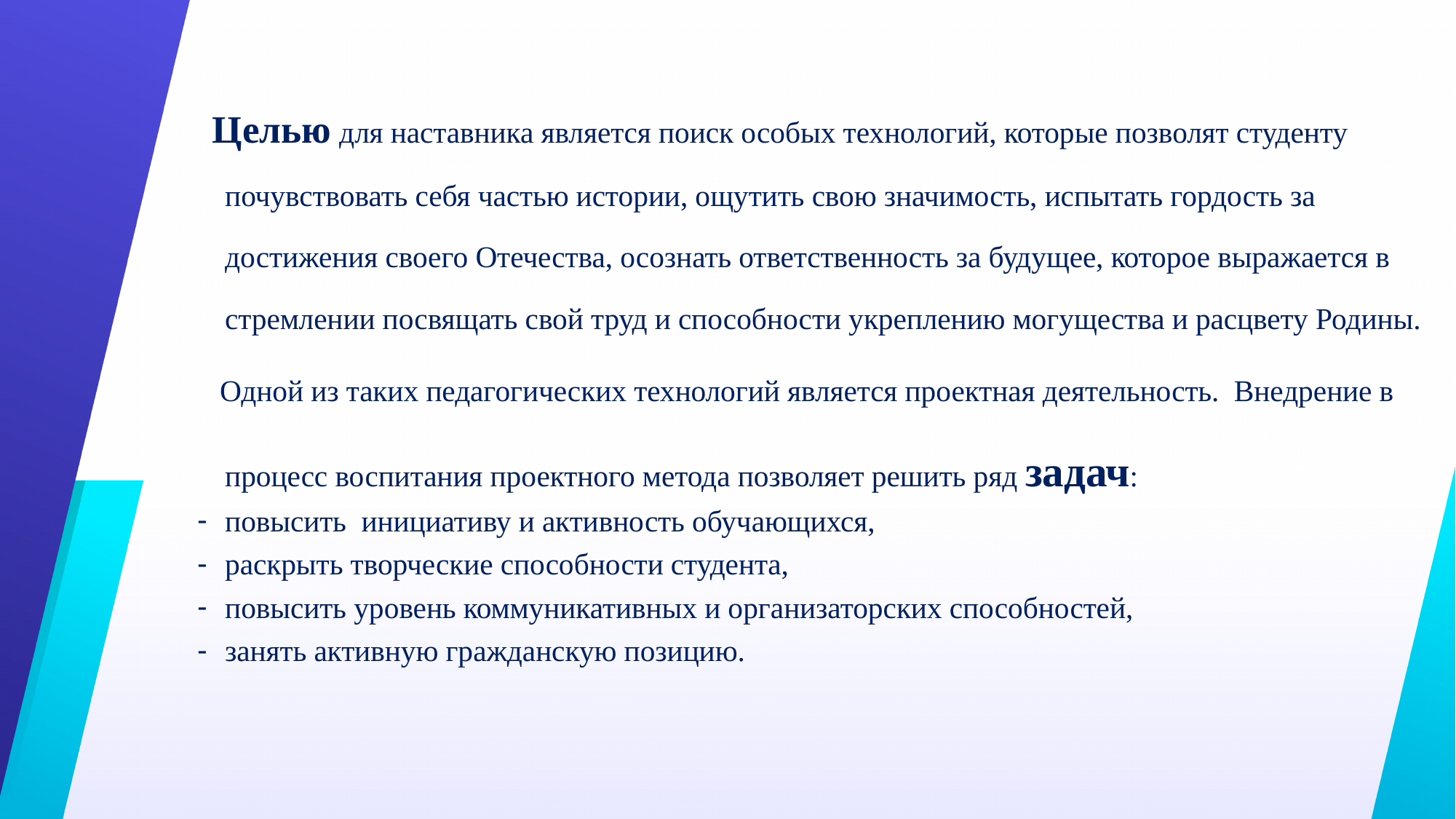

Целью для наставника является поиск особых технологий, которые позволят студенту почувствовать себя частью истории, ощутить свою значимость, испытать гордость за достижения своего Отечества, осознать ответственность за будущее, которое выражается в стремлении посвящать свой труд и способности укреплению могущества и расцвету Родины.
   Одной из таких педагогических технологий является проектная деятельность.  Внедрение в процесс воспитания проектного метода позволяет решить ряд задач:
повысить  инициативу и активность обучающихся,
раскрыть творческие способности студента,
повысить уровень коммуникативных и организаторских способностей,
занять активную гражданскую позицию.